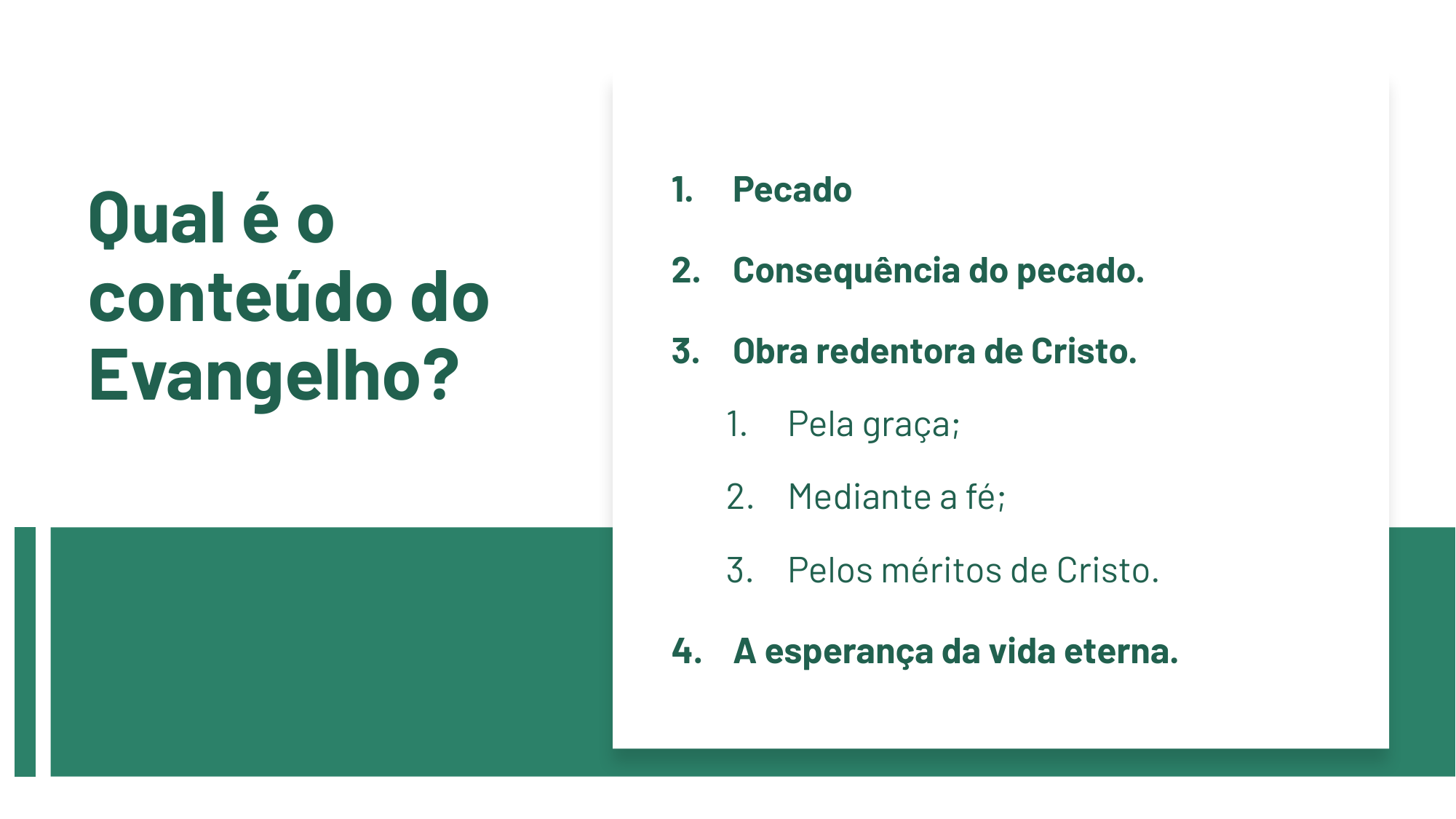

Pecado
Consequência do pecado.
Obra redentora de Cristo.
Pela graça;
Mediante a fé;
Pelos méritos de Cristo.
A esperança da vida eterna.
# Qual é o conteúdo do Evangelho?